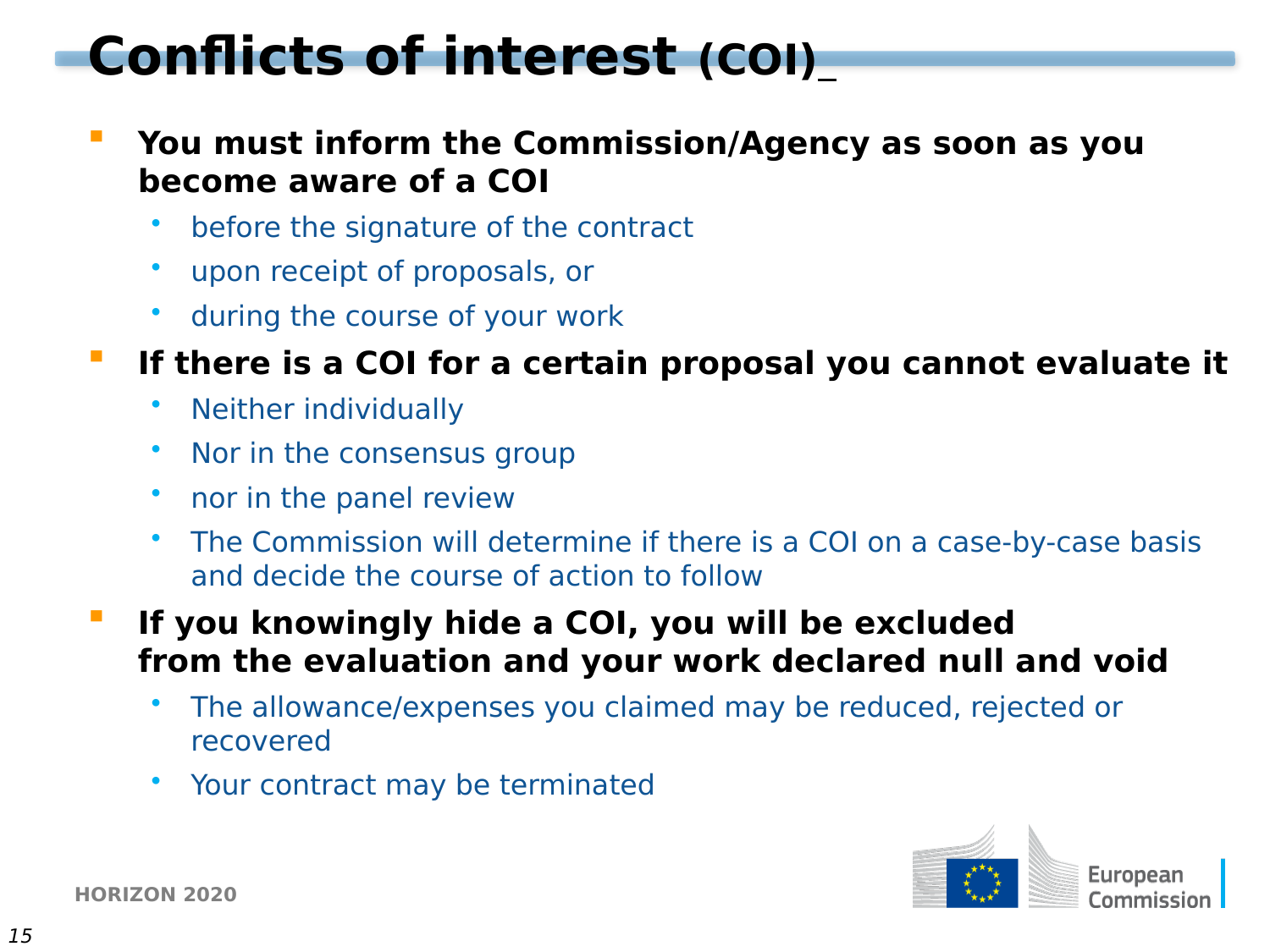

# Conflicts of interest (COI)
You must inform the Commission/Agency as soon as you become aware of a COI
before the signature of the contract
upon receipt of proposals, or
during the course of your work
If there is a COI for a certain proposal you cannot evaluate it
Neither individually
Nor in the consensus group
nor in the panel review
The Commission will determine if there is a COI on a case-by-case basis and decide the course of action to follow
If you knowingly hide a COI, you will be excluded
from the evaluation and your work declared null and void
The allowance/expenses you claimed may be reduced, rejected or recovered
Your contract may be terminated